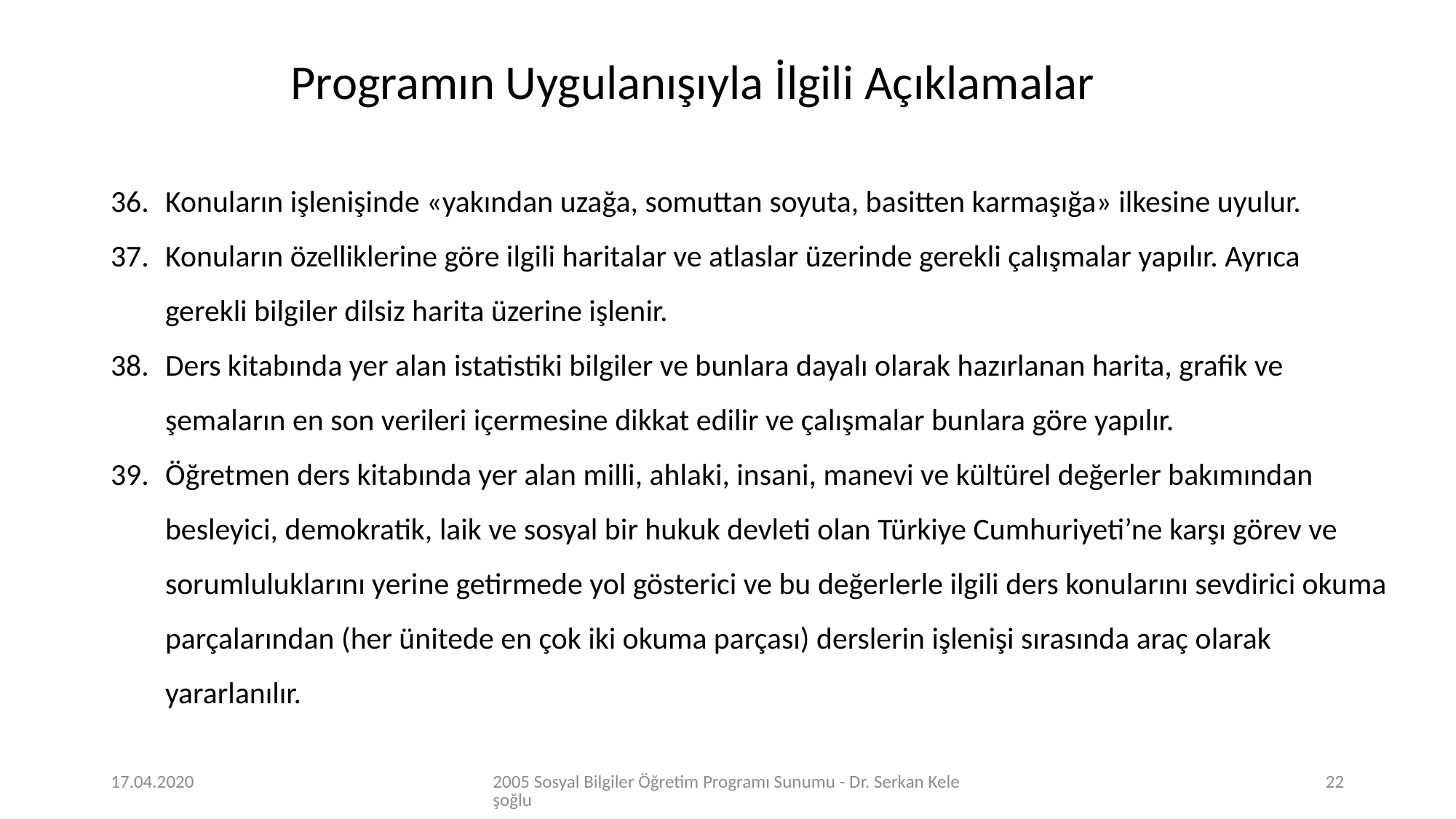

Programın Uygulanışıyla İlgili Açıklamalar
Konuların işlenişinde «yakından uzağa, somuttan soyuta, basitten karmaşığa» ilkesine uyulur.
Konuların özelliklerine göre ilgili haritalar ve atlaslar üzerinde gerekli çalışmalar yapılır. Ayrıca gerekli bilgiler dilsiz harita üzerine işlenir.
Ders kitabında yer alan istatistiki bilgiler ve bunlara dayalı olarak hazırlanan harita, grafik ve şemaların en son verileri içermesine dikkat edilir ve çalışmalar bunlara göre yapılır.
Öğretmen ders kitabında yer alan milli, ahlaki, insani, manevi ve kültürel değerler bakımından besleyici, demokratik, laik ve sosyal bir hukuk devleti olan Türkiye Cumhuriyeti’ne karşı görev ve sorumluluklarını yerine getirmede yol gösterici ve bu değerlerle ilgili ders konularını sevdirici okuma parçalarından (her ünitede en çok iki okuma parçası) derslerin işlenişi sırasında araç olarak yararlanılır.
17.04.2020
2005 Sosyal Bilgiler Öğretim Programı Sunumu - Dr. Serkan Keleşoğlu
22